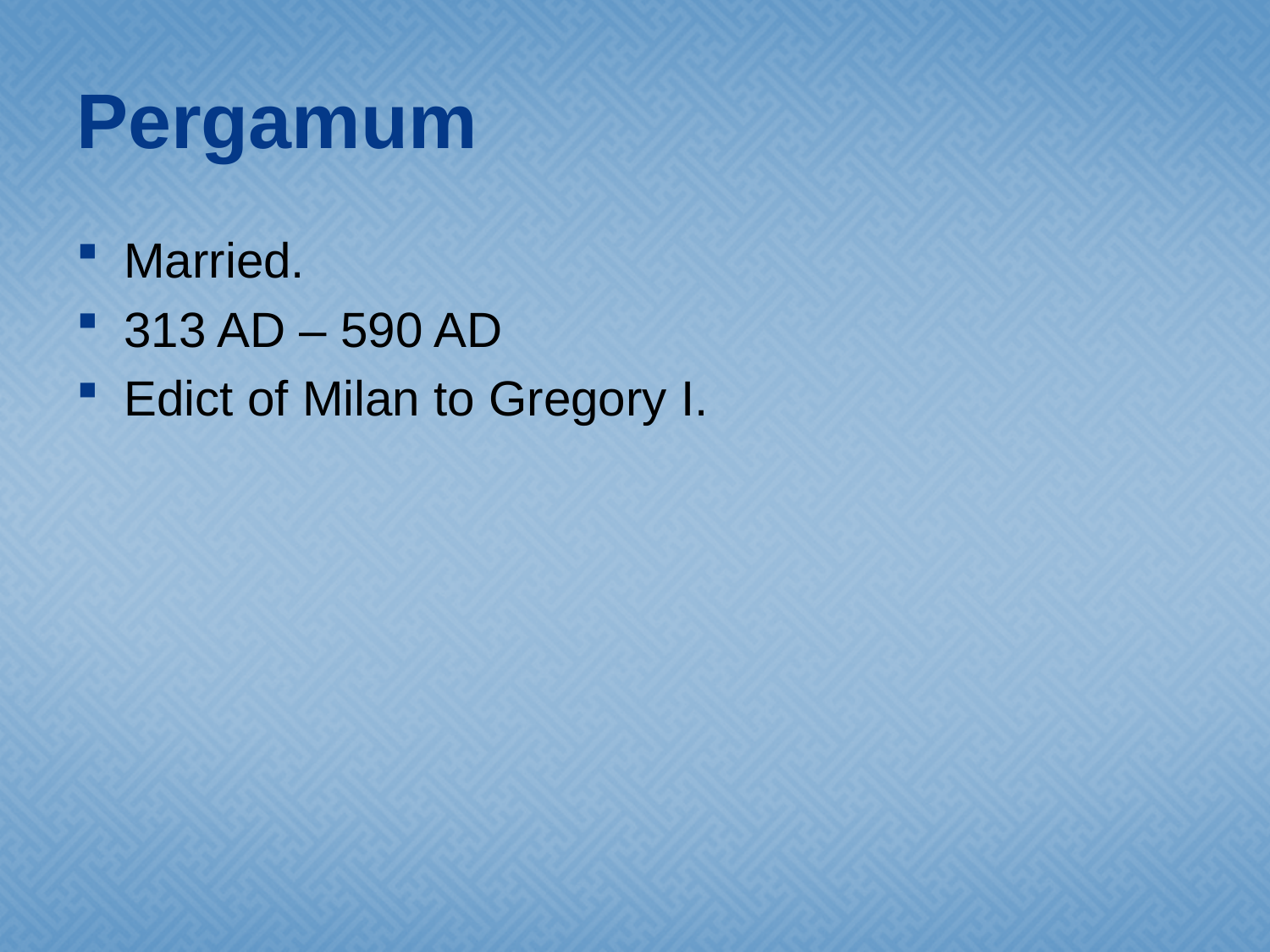

# Pergamum
Married.
313 AD – 590 AD
Edict of Milan to Gregory I.